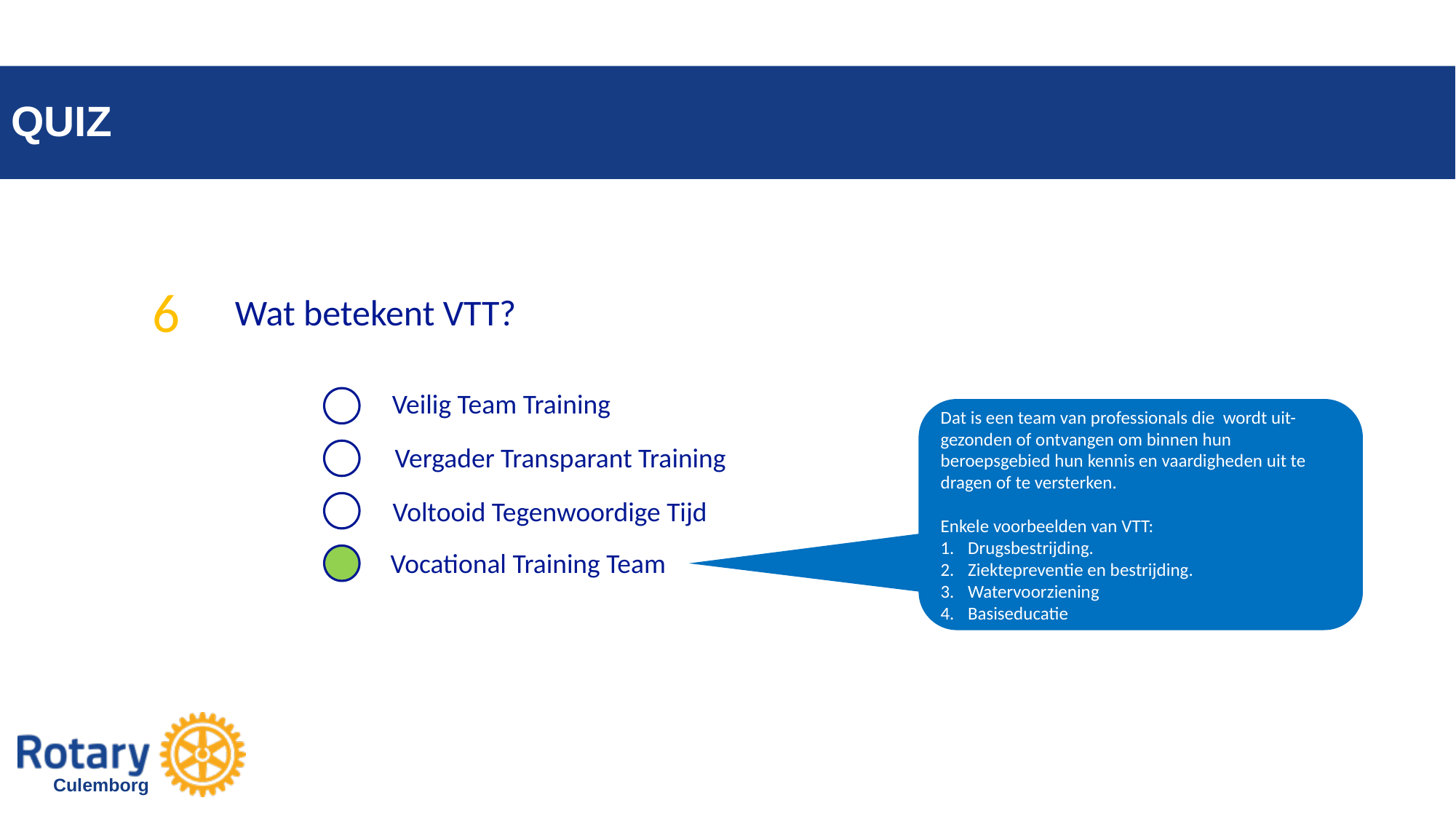

# QUIZ
RESOURCES
6
Wat betekent VTT?
Veilig Team Training

Dat is een team van professionals die  wordt uit- gezonden of ontvangen om binnen hun beroepsgebied hun kennis en vaardigheden uit te dragen of te versterken.

Enkele voorbeelden van VTT:
Drugsbestrijding.
Ziektepreventie en bestrijding.
Watervoorziening
Basiseducatie
Vergader Transparant Training

Voltooid Tegenwoordige Tijd

Vocational Training Team